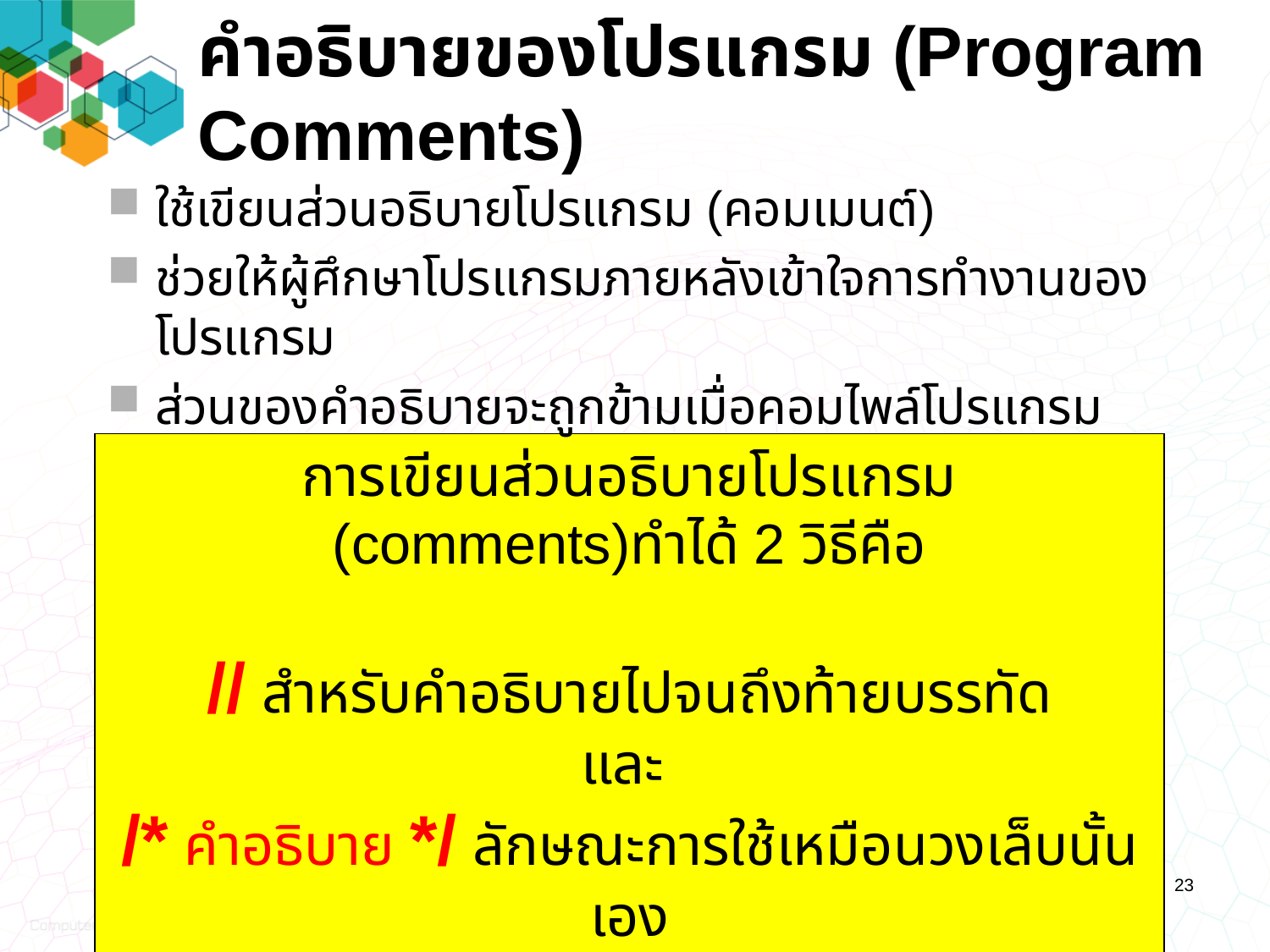

# คำอธิบายของโปรแกรม (Program Comments)
ใช้เขียนส่วนอธิบายโปรแกรม (คอมเมนต์)
ช่วยให้ผู้ศึกษาโปรแกรมภายหลังเข้าใจการทำงานของโปรแกรม
ส่วนของคำอธิบายจะถูกข้ามเมื่อคอมไพล์โปรแกรม
การเขียนส่วนอธิบายโปรแกรม (comments)ทำได้ 2 วิธีคือ

// สำหรับคำอธิบายไปจนถึงท้ายบรรทัด
และ
/* คำอธิบาย */ ลักษณะการใช้เหมือนวงเล็บนั้นเอง
23